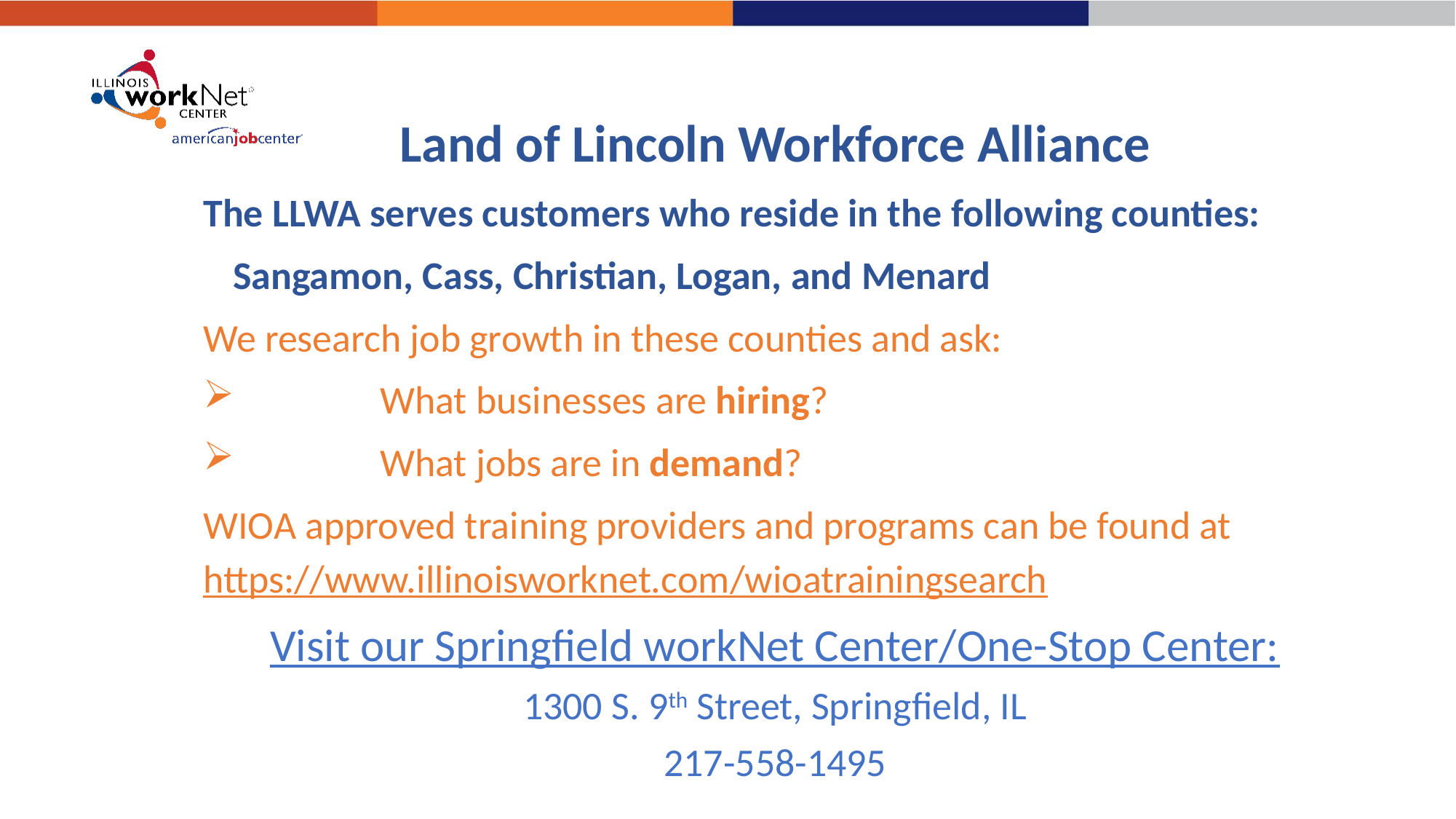

Land of Lincoln Workforce Alliance
The LLWA serves customers who reside in the following counties:
	Sangamon, Cass, Christian, Logan, and Menard
We research job growth in these counties and ask:
	What businesses are hiring?
	What jobs are in demand?
WIOA approved training providers and programs can be found at https://www.illinoisworknet.com/wioatrainingsearch
Visit our Springfield workNet Center/One-Stop Center:
1300 S. 9th Street, Springfield, IL
217-558-1495